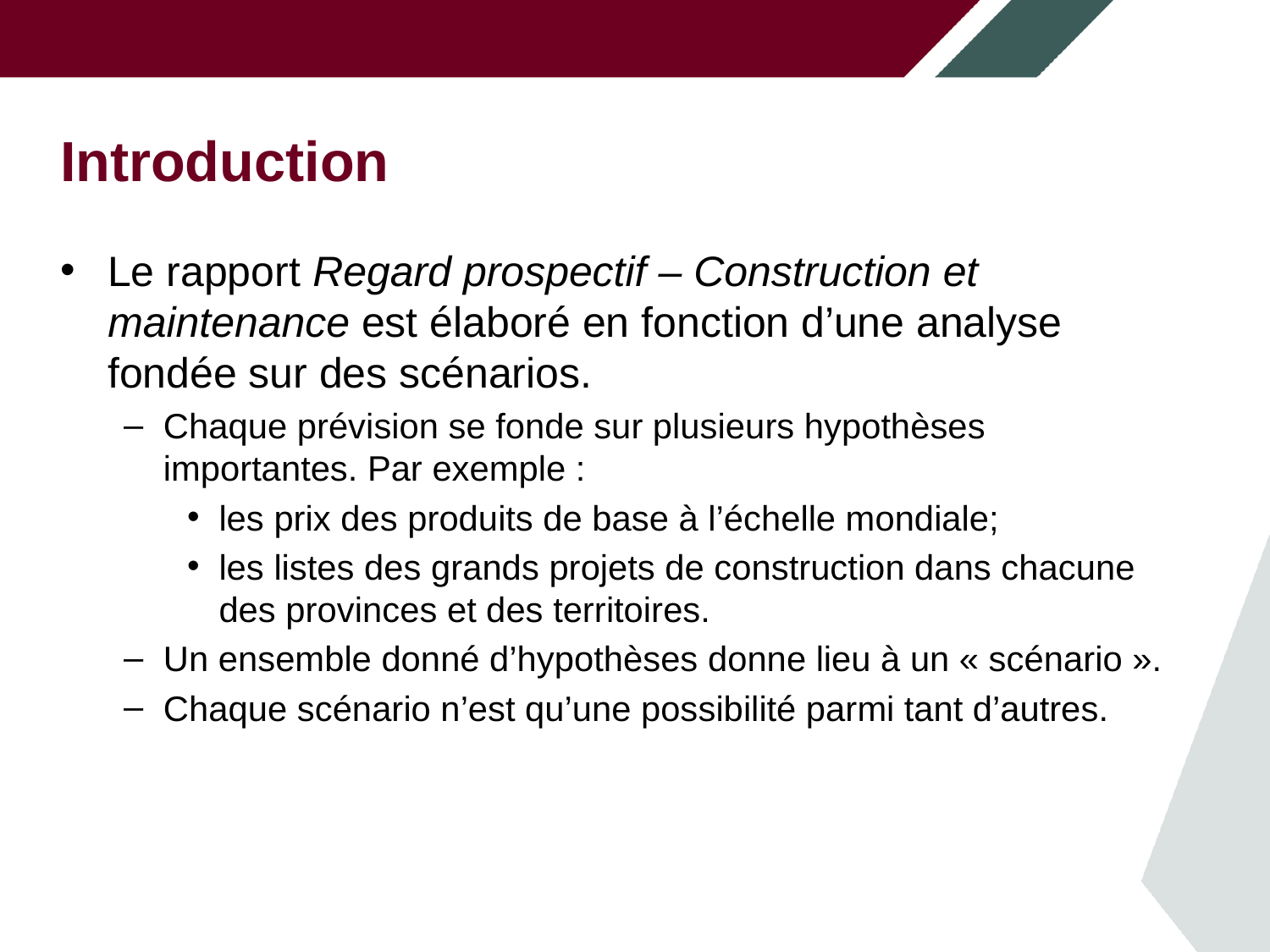

# Introduction
Le rapport Regard prospectif – Construction et maintenance est élaboré en fonction d’une analyse fondée sur des scénarios.
Chaque prévision se fonde sur plusieurs hypothèses importantes. Par exemple :
les prix des produits de base à l’échelle mondiale;
les listes des grands projets de construction dans chacune des provinces et des territoires.
Un ensemble donné d’hypothèses donne lieu à un « scénario ».
Chaque scénario n’est qu’une possibilité parmi tant d’autres.